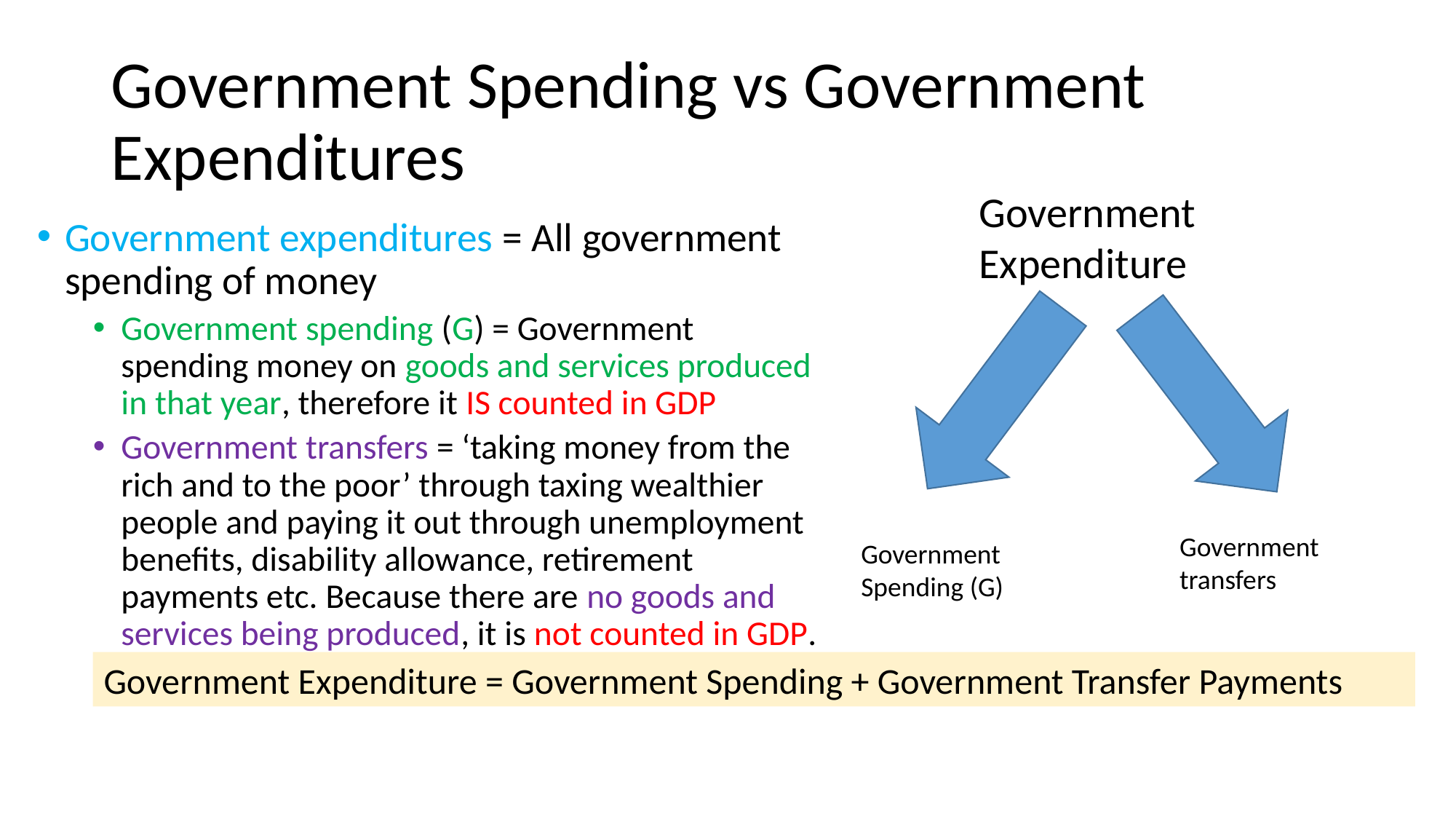

# Government Spending vs Government Expenditures
Government Expenditure
Government expenditures = All government spending of money
Government spending (G) = Government spending money on goods and services produced in that year, therefore it IS counted in GDP
Government transfers = ‘taking money from the rich and to the poor’ through taxing wealthier people and paying it out through unemployment benefits, disability allowance, retirement payments etc. Because there are no goods and services being produced, it is not counted in GDP.

Government transfers
Government Spending (G)
Government Expenditure = Government Spending + Government Transfer Payments